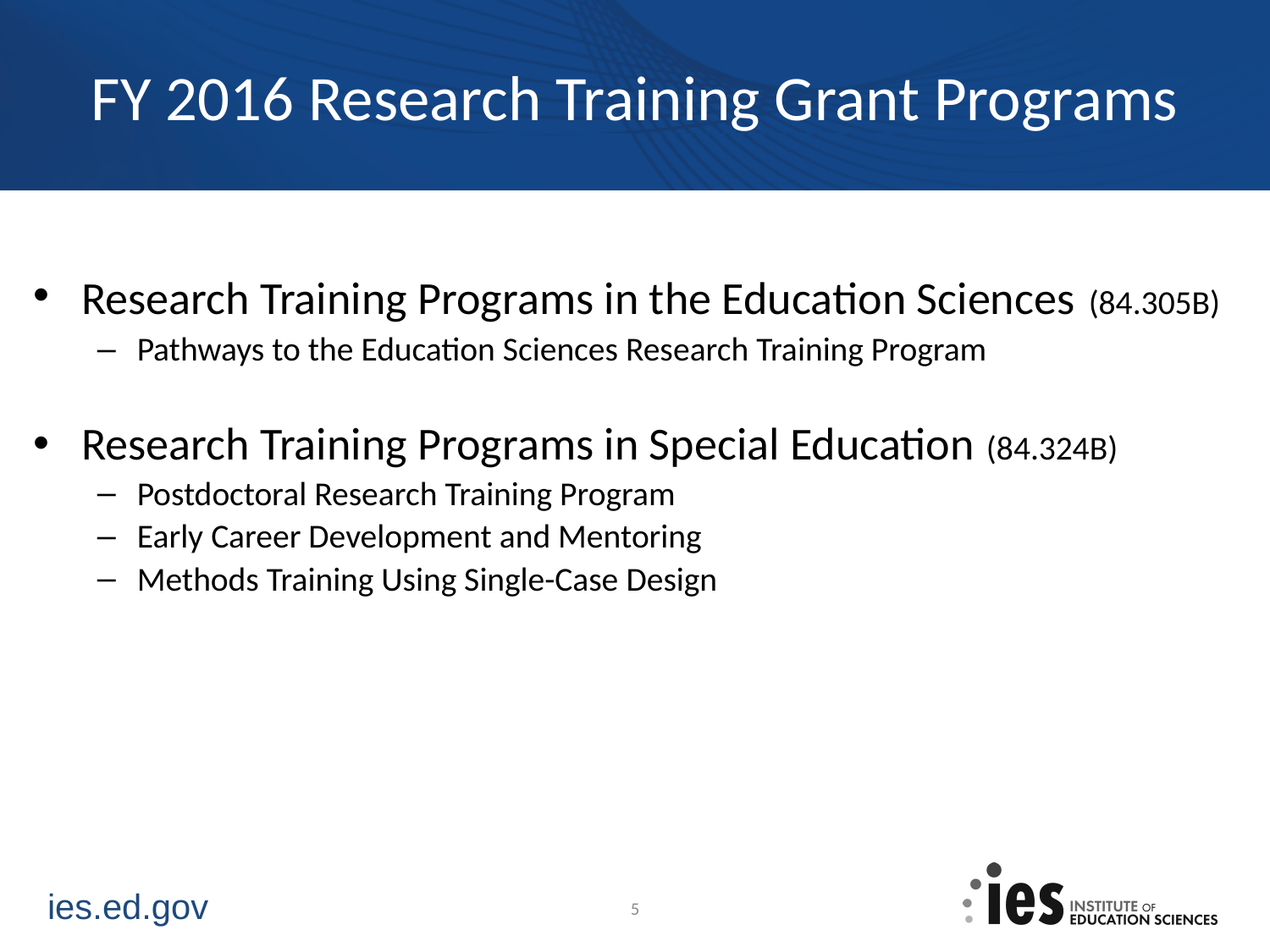

# FY 2016 Research Training Grant Programs

Research Training Programs in the Education Sciences (84.305B)
Pathways to the Education Sciences Research Training Program

Research Training Programs in Special Education (84.324B)
Postdoctoral Research Training Program
Early Career Development and Mentoring
Methods Training Using Single-Case Design

5